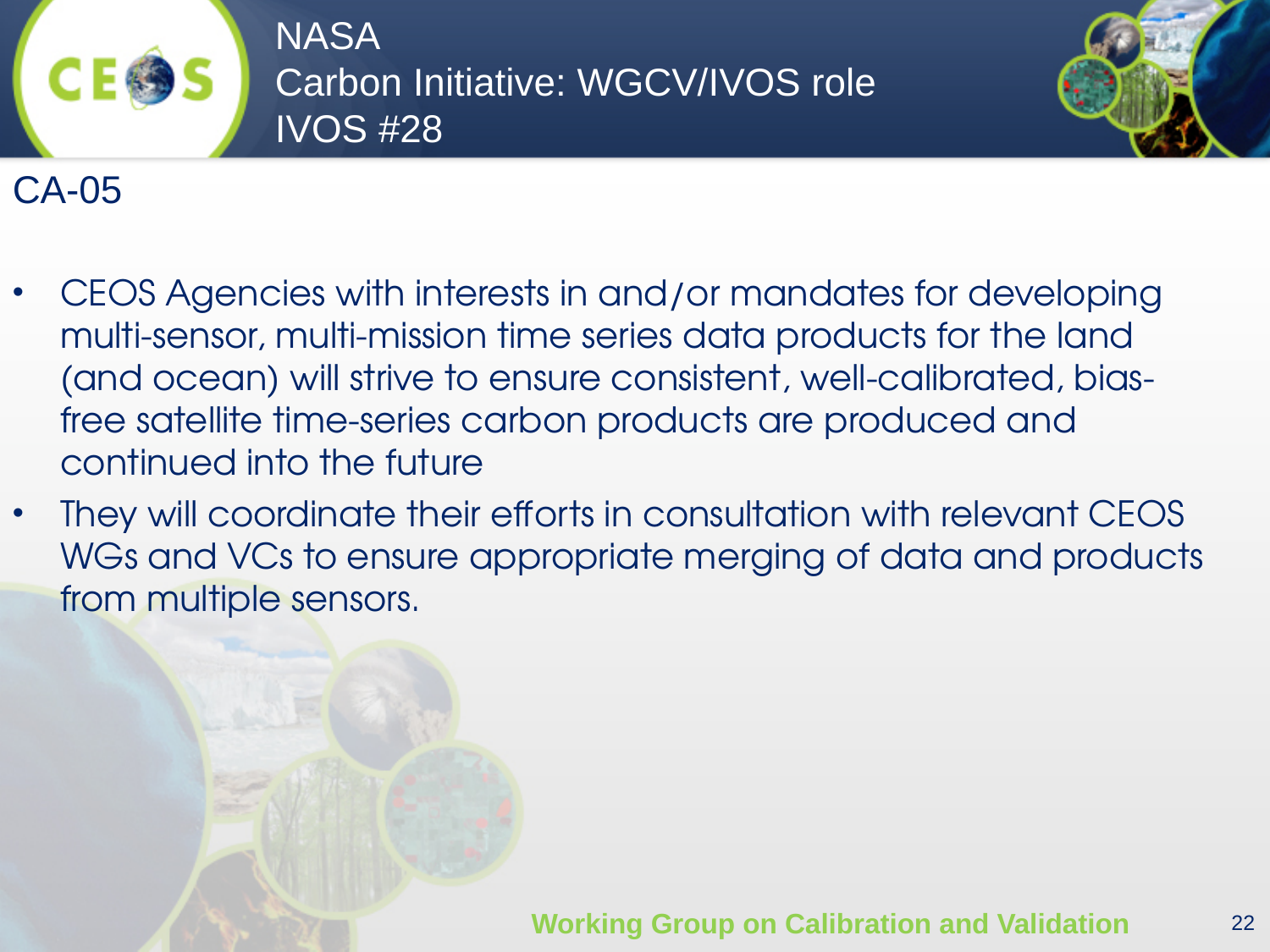

CA-05
CEOS Agencies with interests in and/or mandates for developing multi-sensor, multi-mission time series data products for the land (and ocean) will strive to ensure consistent, well-calibrated, bias-free satellite time-series carbon products are produced and continued into the future
They will coordinate their efforts in consultation with relevant CEOS WGs and VCs to ensure appropriate merging of data and products from multiple sensors.